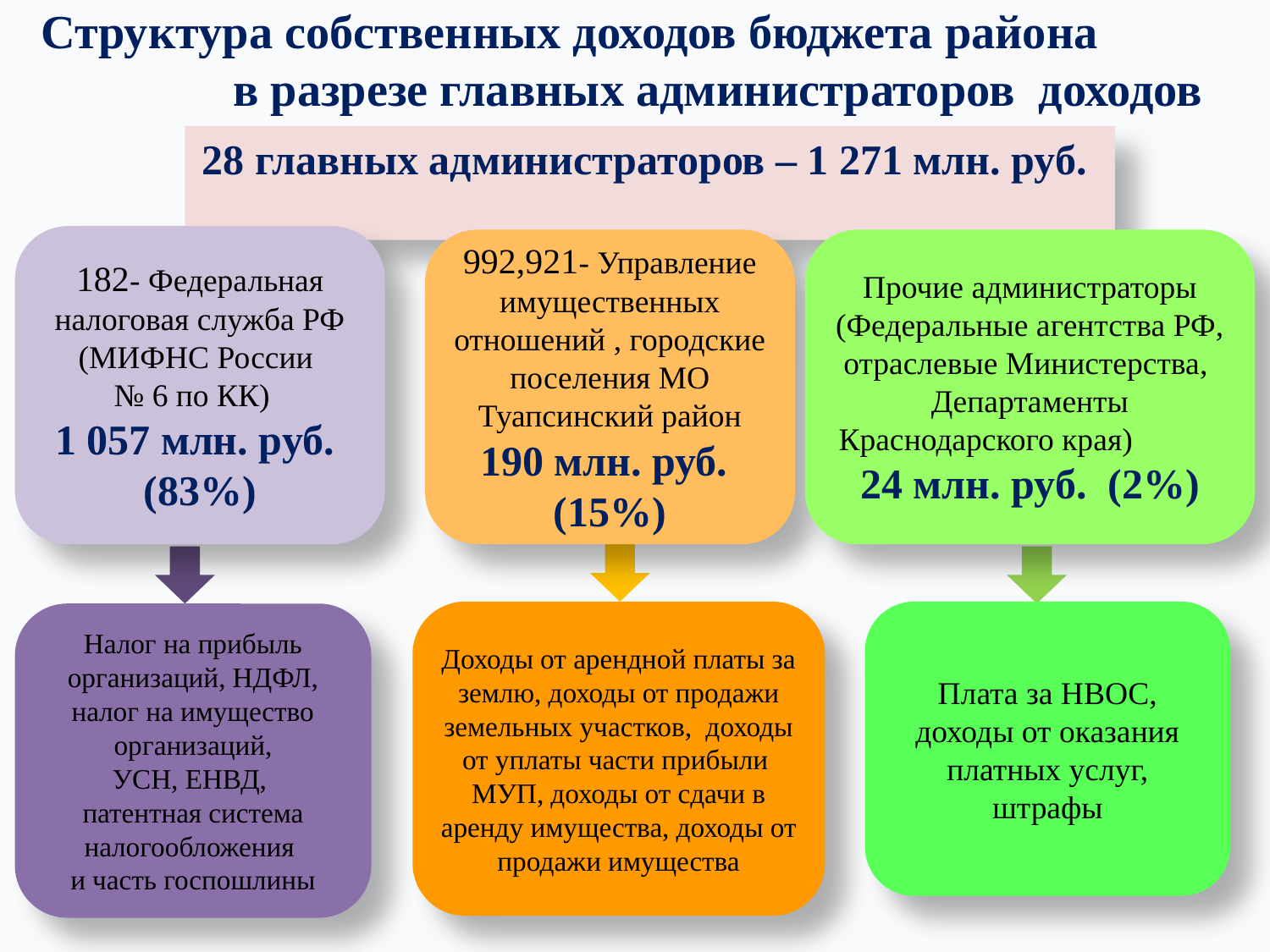

# Структура собственных доходов бюджета района                          в разрезе главных администраторов  доходов
28 главных администраторов – 1 271 млн. руб.
182- Федеральная налоговая служба РФ (МИФНС России
№ 6 по КК)
1 057 млн. руб.  (83%)
992,921- Управление имущественных отношений , городские поселения МО Туапсинский район
 190 млн. руб.
(15%)
Прочие администраторы (Федеральные агентства РФ, отраслевые Министерства,  Департаменты Краснодарского края)            24 млн. руб.  (2%)

Доходы от арендной платы за землю, доходы от продажи земельных участков,  доходы от уплаты части прибыли  МУП, доходы от сдачи в аренду имущества, доходы от продажи имущества
Плата за НВОС,
доходы от оказания платных услуг, штрафы
Налог на прибыль организаций, НДФЛ, налог на имущество организаций,
УСН, ЕНВД,
патентная система налогообложения
и часть госпошлины